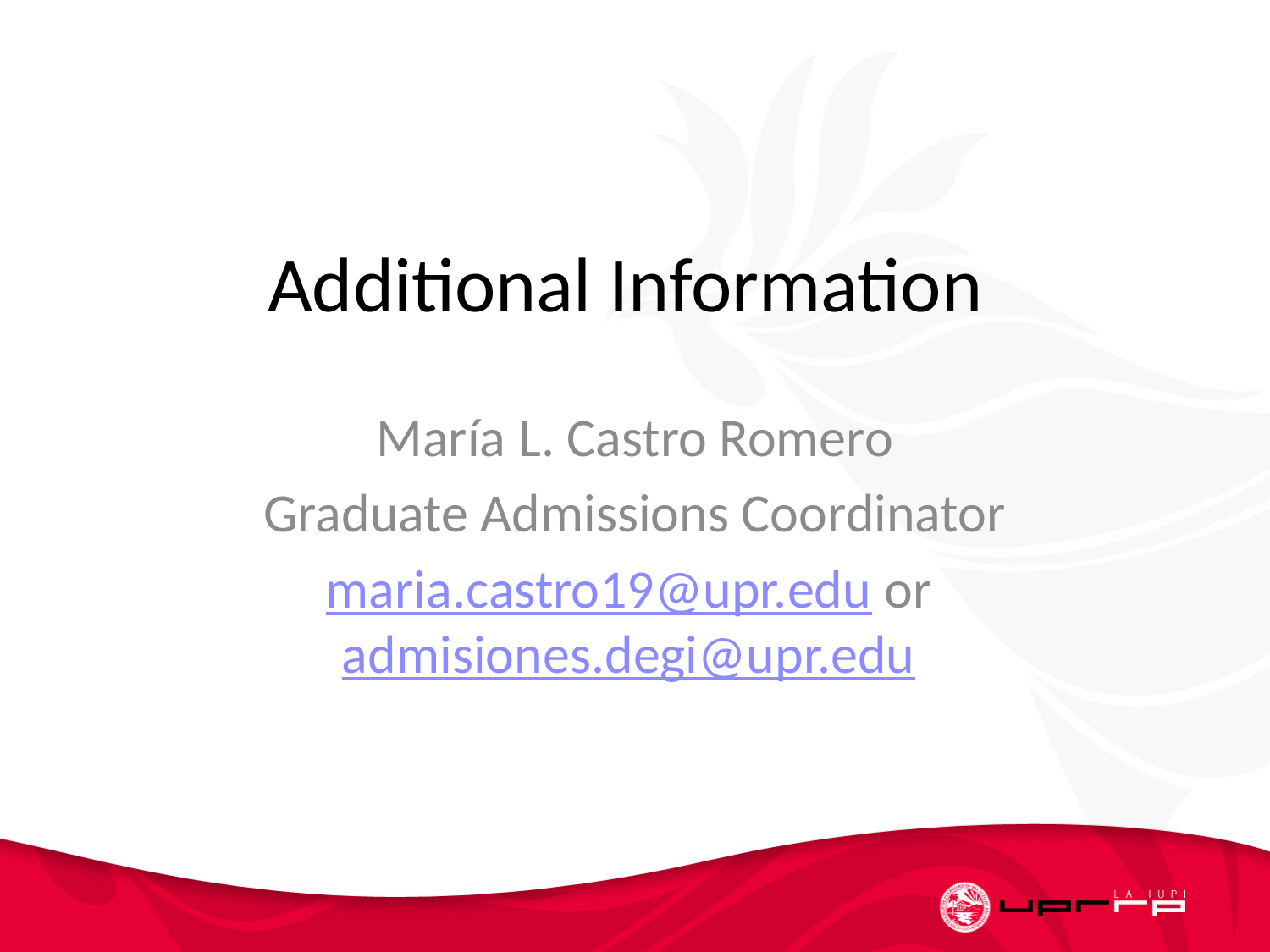

# Additional Information
María L. Castro Romero
Graduate Admissions Coordinator
maria.castro19@upr.edu or admisiones.degi@upr.edu